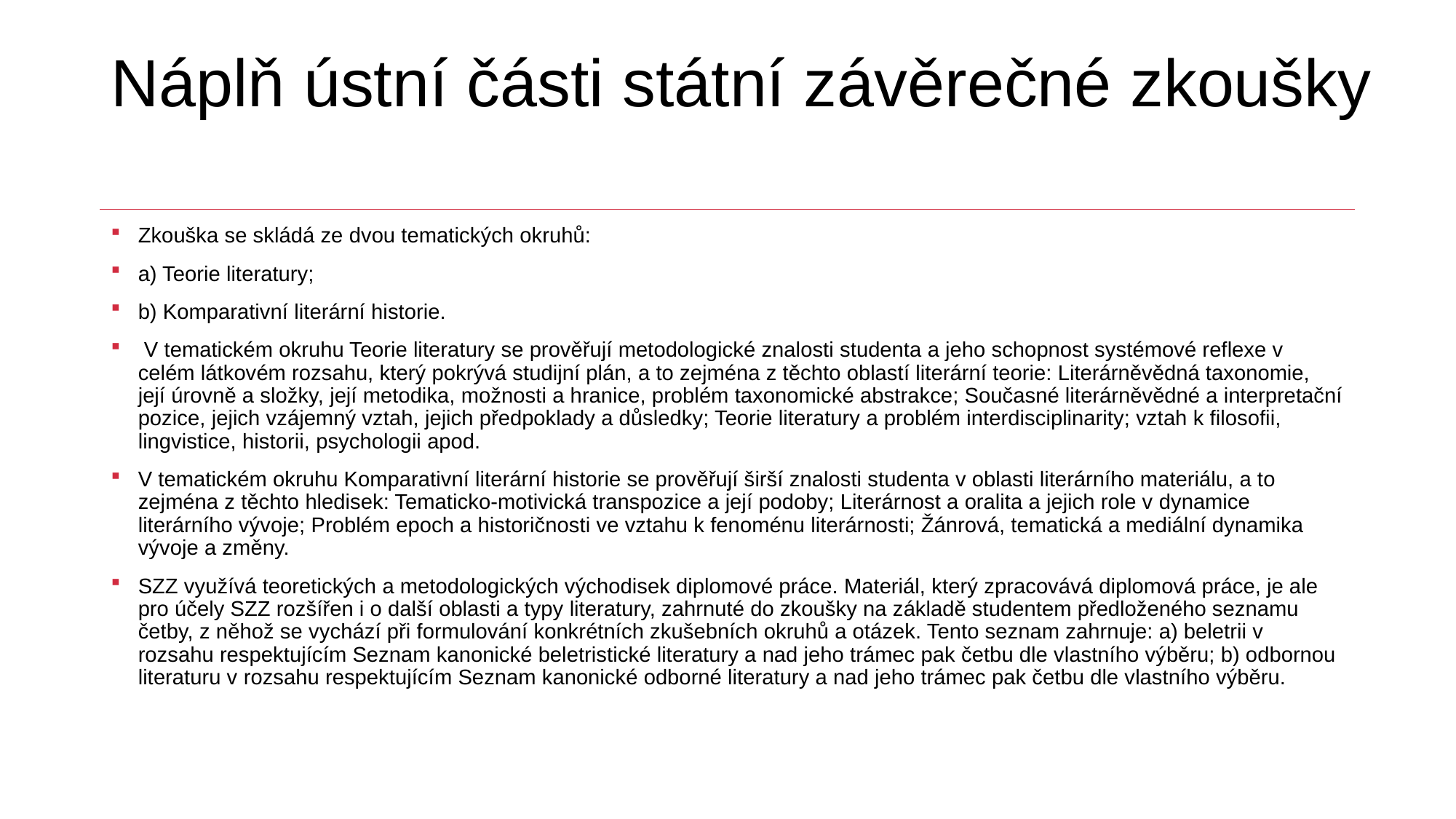

# Náplň ústní části státní závěrečné zkoušky
Zkouška se skládá ze dvou tematických okruhů:
a) Teorie literatury;
b) Komparativní literární historie.
 V tematickém okruhu Teorie literatury se prověřují metodologické znalosti studenta a jeho schopnost systémové reflexe v celém látkovém rozsahu, který pokrývá studijní plán, a to zejména z těchto oblastí literární teorie: Literárněvědná taxonomie, její úrovně a složky, její metodika, možnosti a hranice, problém taxonomické abstrakce; Současné literárněvědné a interpretační pozice, jejich vzájemný vztah, jejich předpoklady a důsledky; Teorie literatury a problém interdisciplinarity; vztah k filosofii, lingvistice, historii, psychologii apod.
V tematickém okruhu Komparativní literární historie se prověřují širší znalosti studenta v oblasti literárního materiálu, a to zejména z těchto hledisek: Tematicko-motivická transpozice a její podoby; Literárnost a oralita a jejich role v dynamice literárního vývoje; Problém epoch a historičnosti ve vztahu k fenoménu literárnosti; Žánrová, tematická a mediální dynamika vývoje a změny.
SZZ využívá teoretických a metodologických východisek diplomové práce. Materiál, který zpracovává diplomová práce, je ale pro účely SZZ rozšířen i o další oblasti a typy literatury, zahrnuté do zkoušky na základě studentem předloženého seznamu četby, z něhož se vychází při formulování konkrétních zkušebních okruhů a otázek. Tento seznam zahrnuje: a) beletrii v rozsahu respektujícím Seznam kanonické beletristické literatury a nad jeho trámec pak četbu dle vlastního výběru; b) odbornou literaturu v rozsahu respektujícím Seznam kanonické odborné literatury a nad jeho trámec pak četbu dle vlastního výběru.